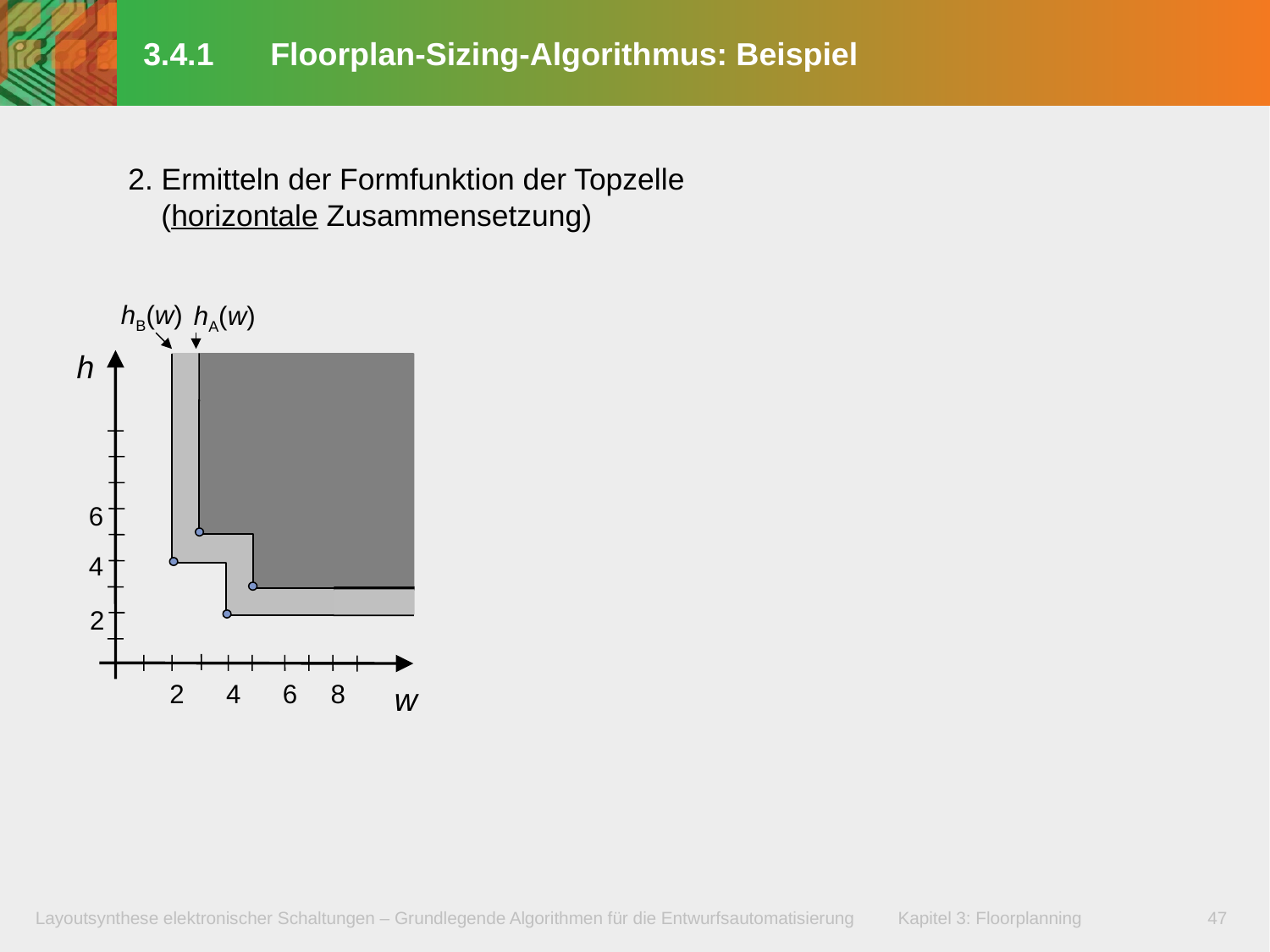

# 3.4.1	Floorplan-Sizing-Algorithmus: Beispiel
2. Ermitteln der Formfunktion der Topzelle
    (horizontale Zusammensetzung)
hB(w)
hA(w)

h

6

4

2

2
4
6
8
w